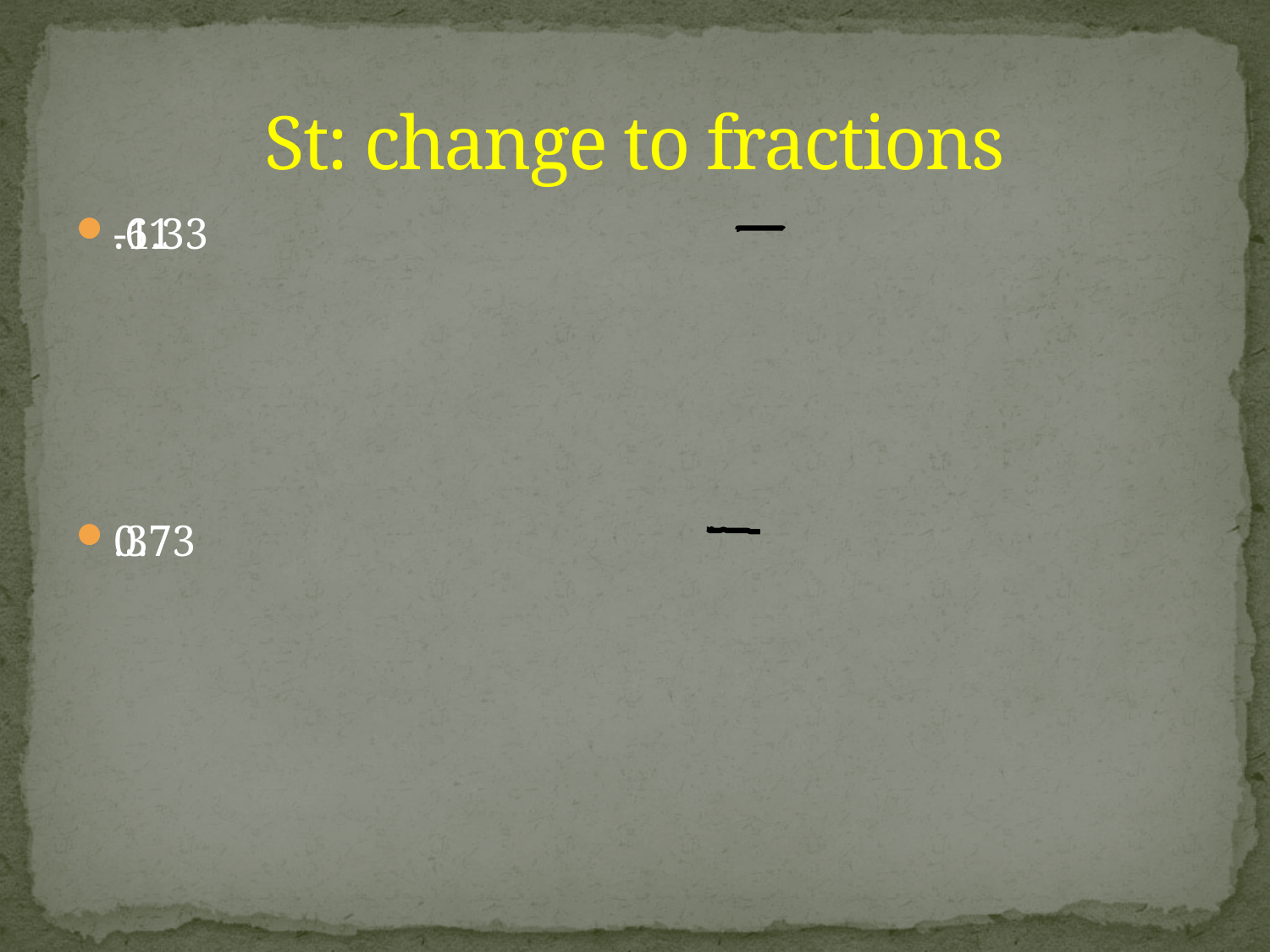

# St: change to fractions
.61

0.7

-1.33

.373